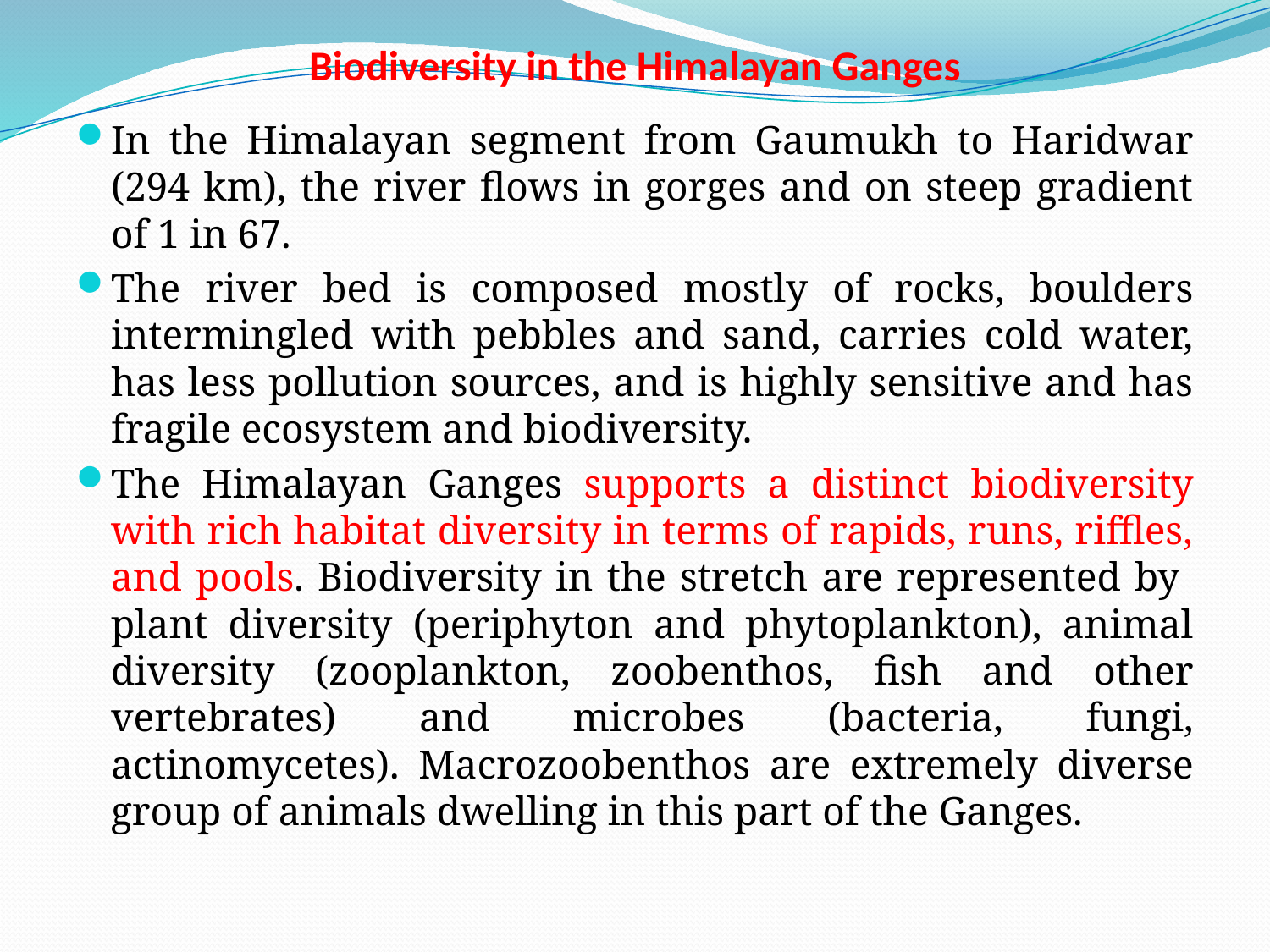

# Biodiversity in the Himalayan Ganges
In the Himalayan segment from Gaumukh to Haridwar (294 km), the river flows in gorges and on steep gradient of 1 in 67.
The river bed is composed mostly of rocks, boulders intermingled with pebbles and sand, carries cold water, has less pollution sources, and is highly sensitive and has fragile ecosystem and biodiversity.
The Himalayan Ganges supports a distinct biodiversity with rich habitat diversity in terms of rapids, runs, riffles, and pools. Biodiversity in the stretch are represented by  plant diversity (periphyton and phytoplankton), animal diversity (zooplankton, zoobenthos, fish and other vertebrates) and microbes (bacteria, fungi, actinomycetes). Macrozoobenthos are extremely diverse group of animals dwelling in this part of the Ganges.